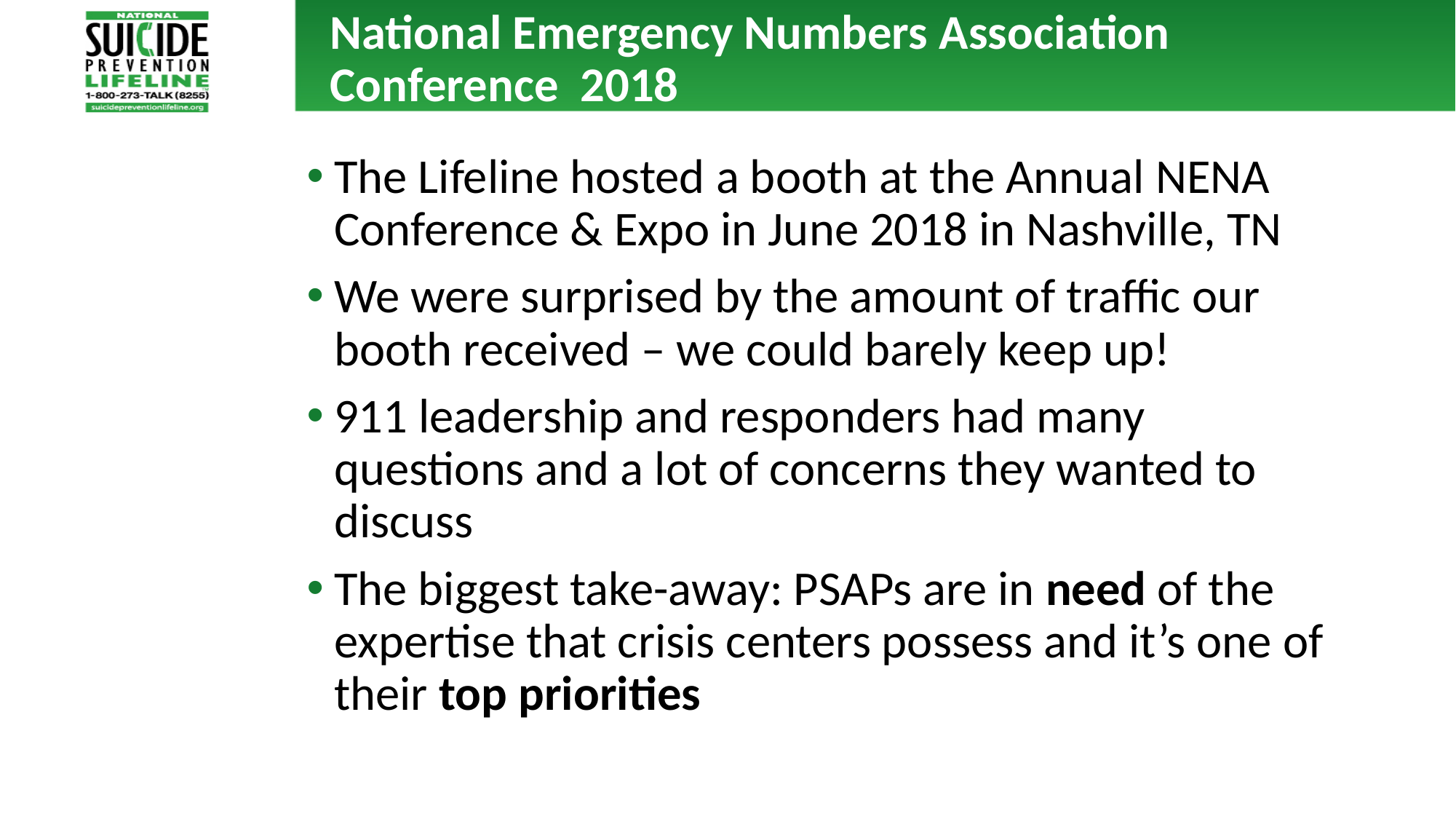

# National Emergency Numbers Association Conference  2018
The Lifeline hosted a booth at the Annual NENA Conference & Expo in June 2018 in Nashville, TN
We were surprised by the amount of traffic our booth received – we could barely keep up!
911 leadership and responders had many questions and a lot of concerns they wanted to discuss
The biggest take-away: PSAPs are in need of the expertise that crisis centers possess and it’s one of their top priorities